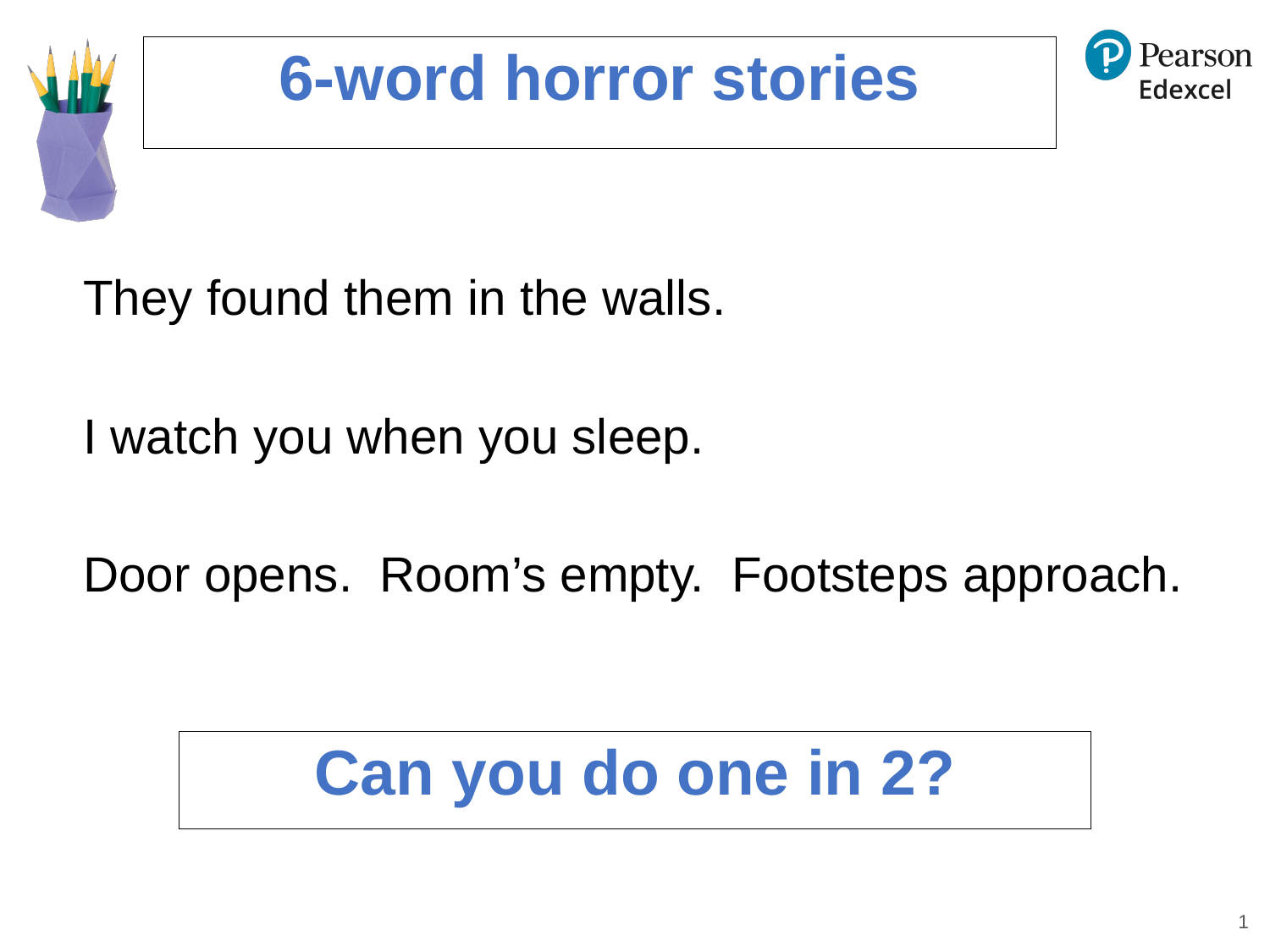

# 6-word horror stories
They found them in the walls.

I watch you when you sleep.

Door opens.  Room’s empty.  Footsteps approach.
Can you do one in 2?